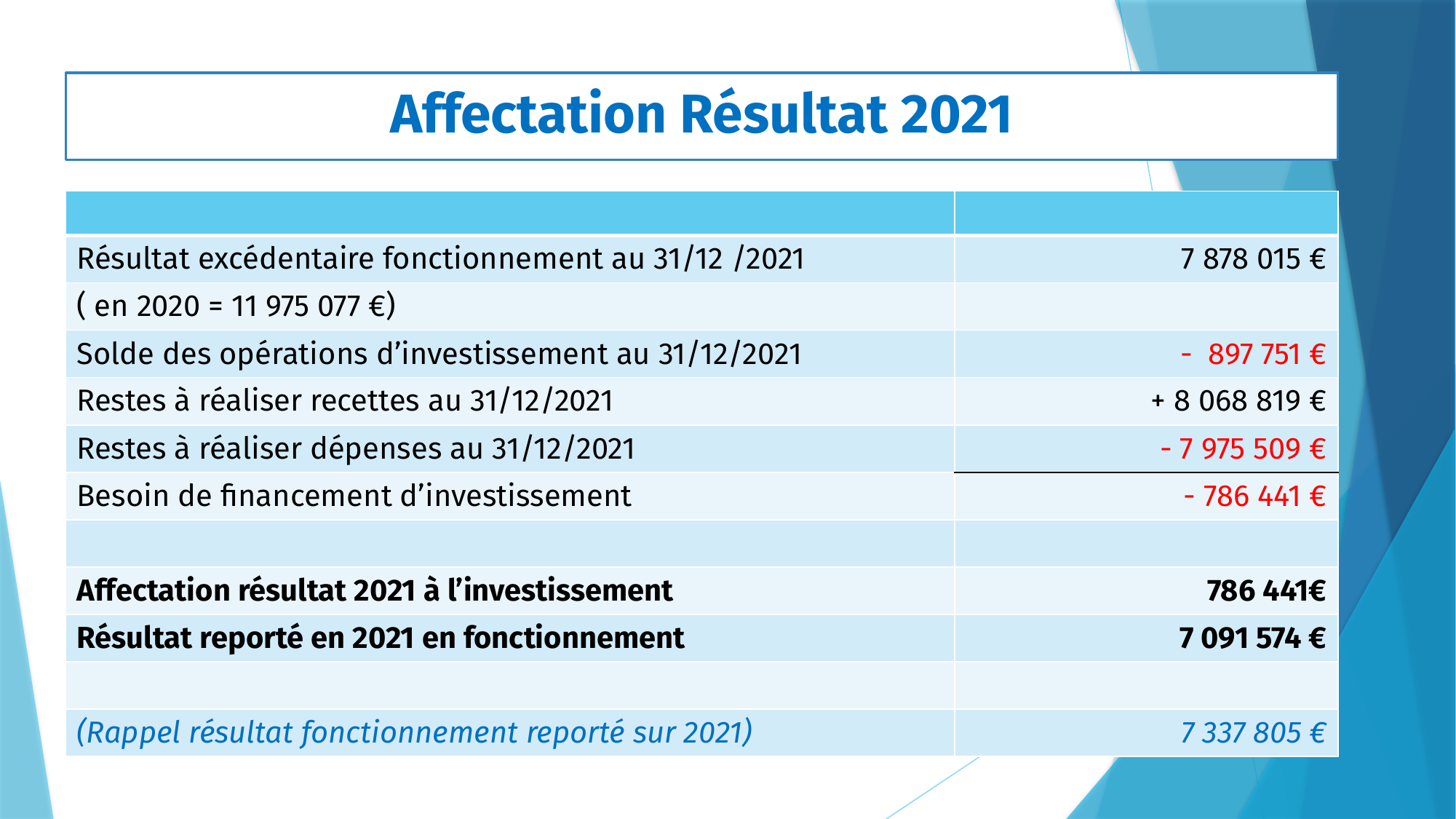

# Affectation Résultat 2021
|  |  |
| --- | --- |
| Résultat excédentaire fonctionnement au 31/12 /2021 | 7 878 015 € |
| ( en 2020 = 11 975 077 €) |  |
| Solde des opérations d’investissement au 31/12/2021 | - 897 751 € |
| Restes à réaliser recettes au 31/12/2021 | + 8 068 819 € |
| Restes à réaliser dépenses au 31/12/2021 | - 7 975 509 € |
| Besoin de financement d’investissement | - 786 441 € |
|  |  |
| Affectation résultat 2021 à l’investissement | 786 441€ |
| Résultat reporté en 2021 en fonctionnement | 7 091 574 € |
|  |  |
| (Rappel résultat fonctionnement reporté sur 2021) | 7 337 805 € |